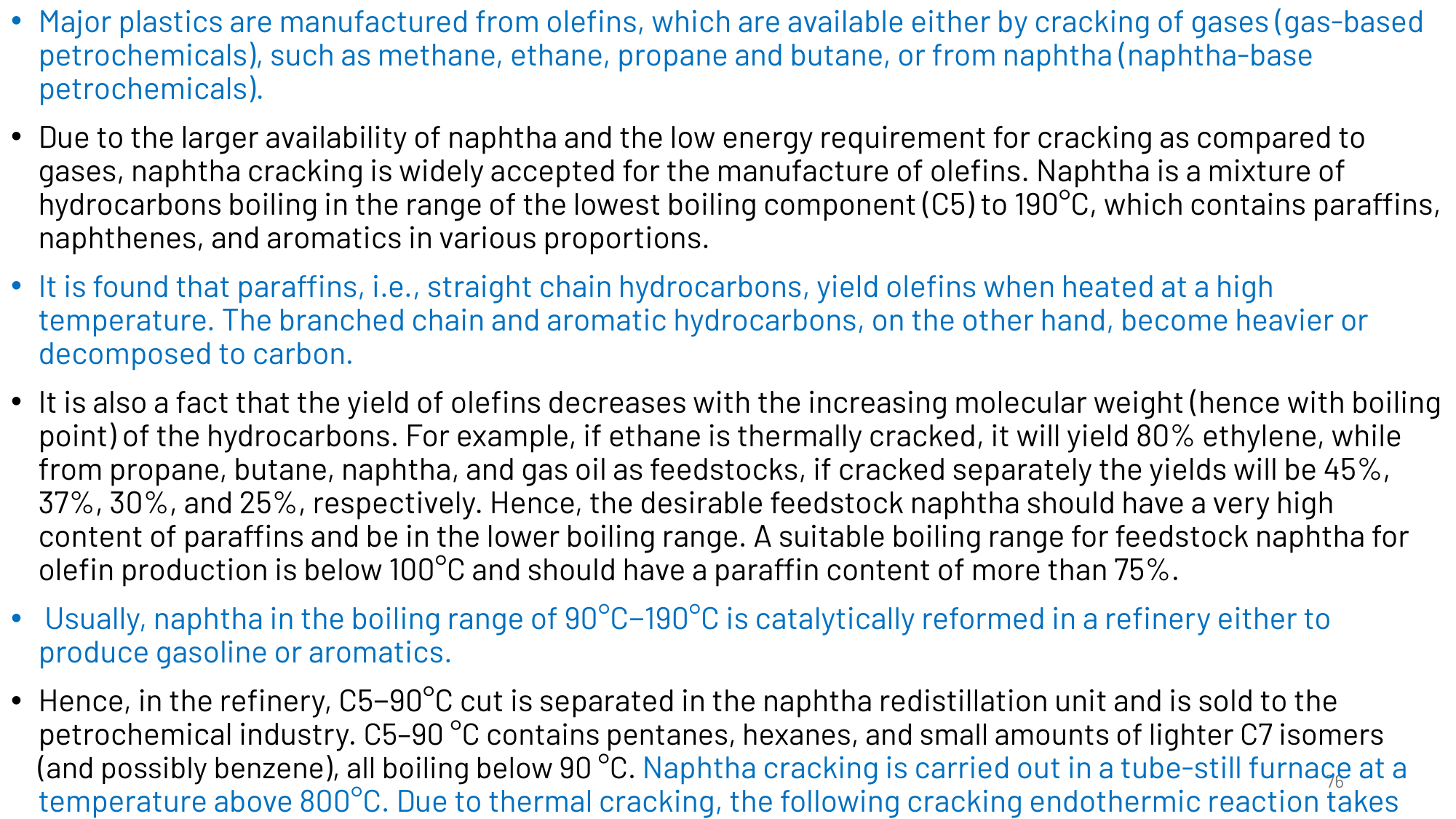

Major plastics are manufactured from olefins, which are available either by cracking of gases (gas-based petrochemicals), such as methane, ethane, propane and butane, or from naphtha (naphtha-base petrochemicals).
Due to the larger availability of naphtha and the low energy requirement for cracking as compared to gases, naphtha cracking is widely accepted for the manufacture of olefins. Naphtha is a mixture of hydrocarbons boiling in the range of the lowest boiling component (C5) to 190°C, which contains paraffins, naphthenes, and aromatics in various proportions.
It is found that paraffins, i.e., straight chain hydrocarbons, yield olefins when heated at a high temperature. The branched chain and aromatic hydrocarbons, on the other hand, become heavier or decomposed to carbon.
It is also a fact that the yield of olefins decreases with the increasing molecular weight (hence with boiling point) of the hydrocarbons. For example, if ethane is thermally cracked, it will yield 80% ethylene, while from propane, butane, naphtha, and gas oil as feedstocks, if cracked separately the yields will be 45%, 37%, 30%, and 25%, respectively. Hence, the desirable feedstock naphtha should have a very high content of paraffins and be in the lower boiling range. A suitable boiling range for feedstock naphtha for olefin production is below 100°C and should have a paraffin content of more than 75%.
 Usually, naphtha in the boiling range of 90°C−190°C is catalytically reformed in a refinery either to produce gasoline or aromatics.
Hence, in the refinery, C5−90°C cut is separated in the naphtha redistillation unit and is sold to the petrochemical industry. C5–90 °C contains pentanes, hexanes, and small amounts of lighter C7 isomers (and possibly benzene), all boiling below 90 °C. Naphtha cracking is carried out in a tube-still furnace at a temperature above 800°C. Due to thermal cracking, the following cracking endothermic reaction takes place
76